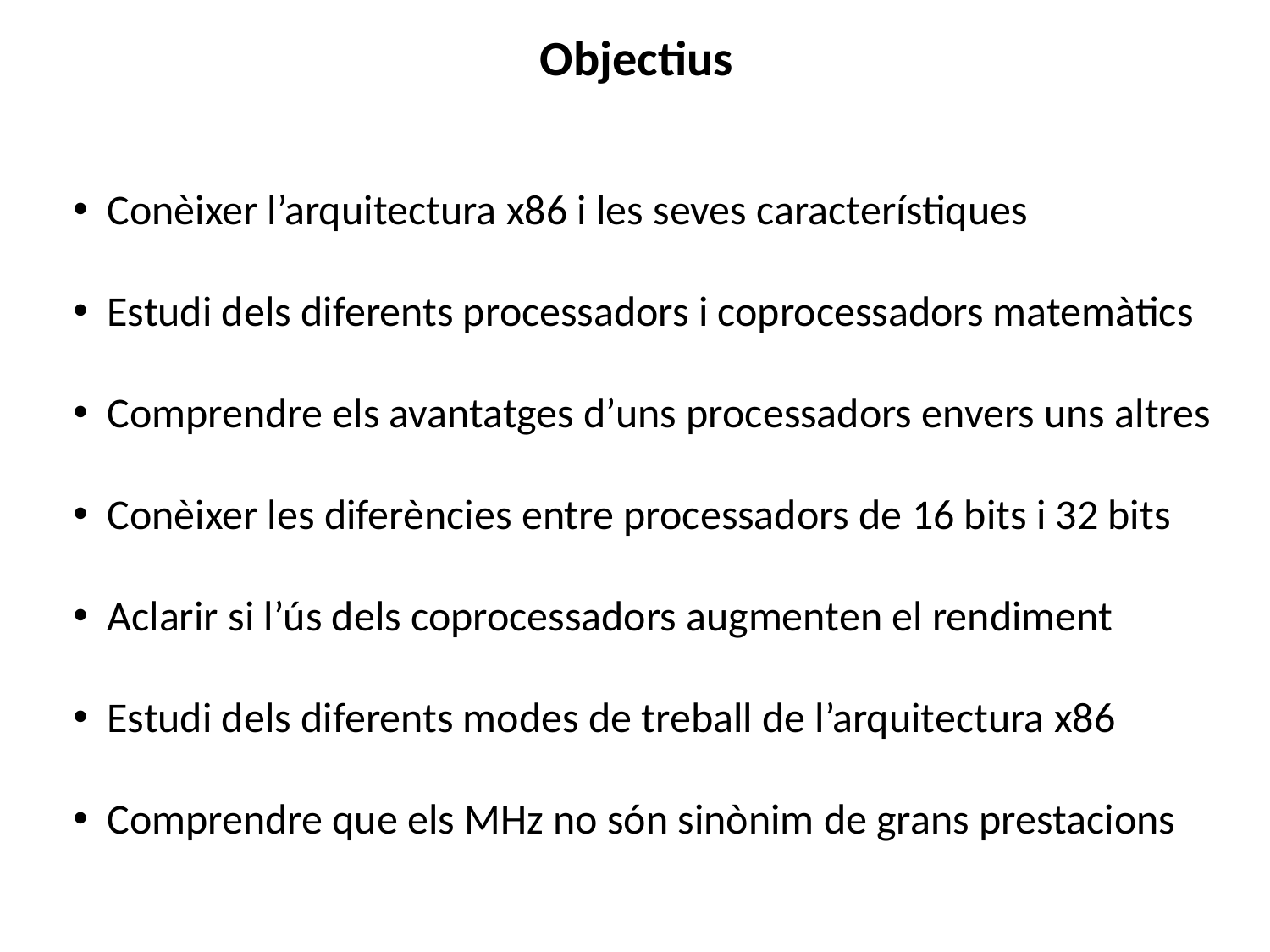

# Objectius
  Conèixer l’arquitectura x86 i les seves característiques

  Estudi dels diferents processadors i coprocessadors matemàtics

  Comprendre els avantatges d’uns processadors envers uns altres

  Conèixer les diferències entre processadors de 16 bits i 32 bits

  Aclarir si l’ús dels coprocessadors augmenten el rendiment

  Estudi dels diferents modes de treball de l’arquitectura x86

  Comprendre que els MHz no són sinònim de grans prestacions